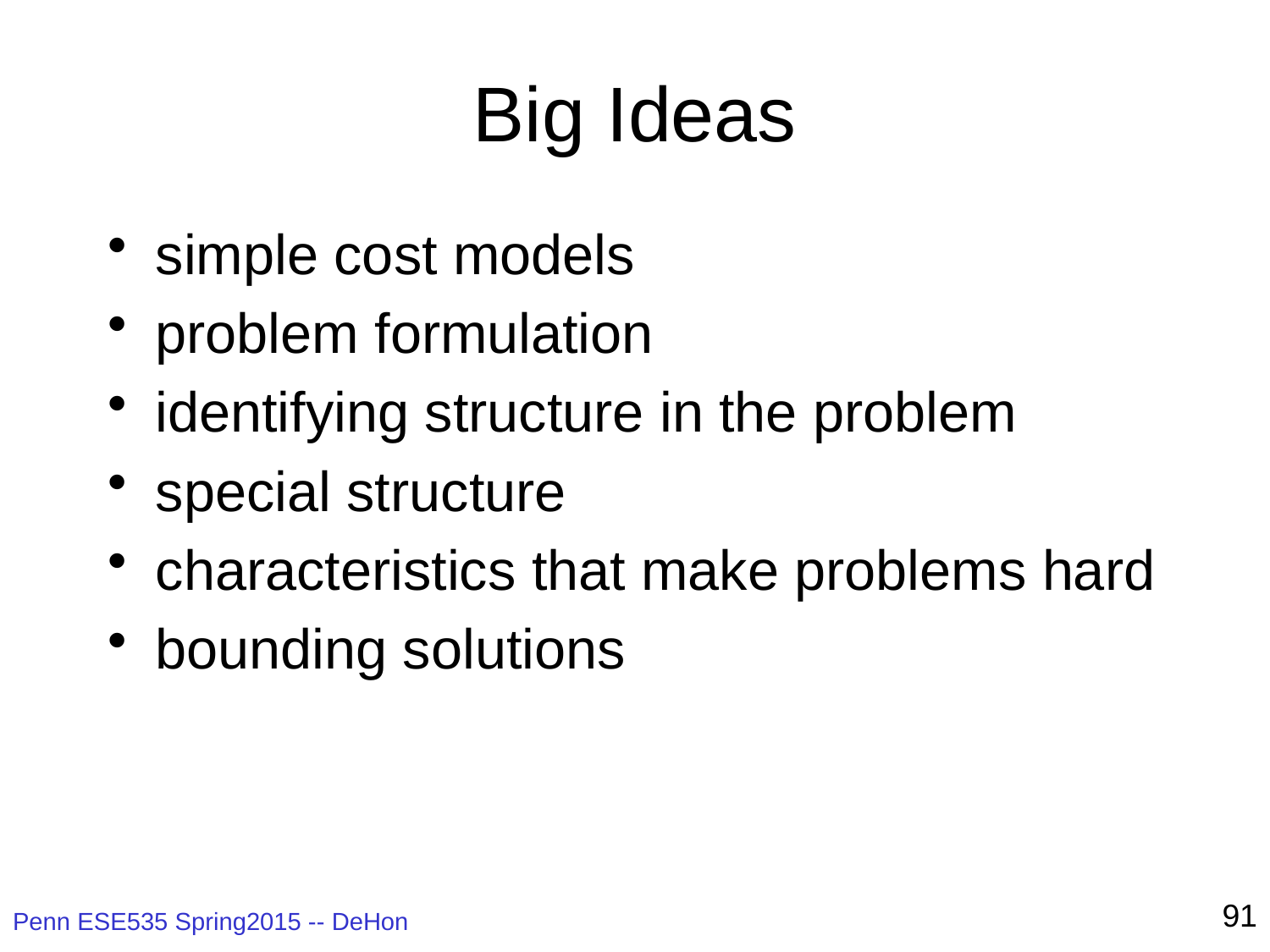

# Big Ideas
simple cost models
problem formulation
identifying structure in the problem
special structure
characteristics that make problems hard
bounding solutions

91
Penn ESE535 Spring2015 -- DeHon